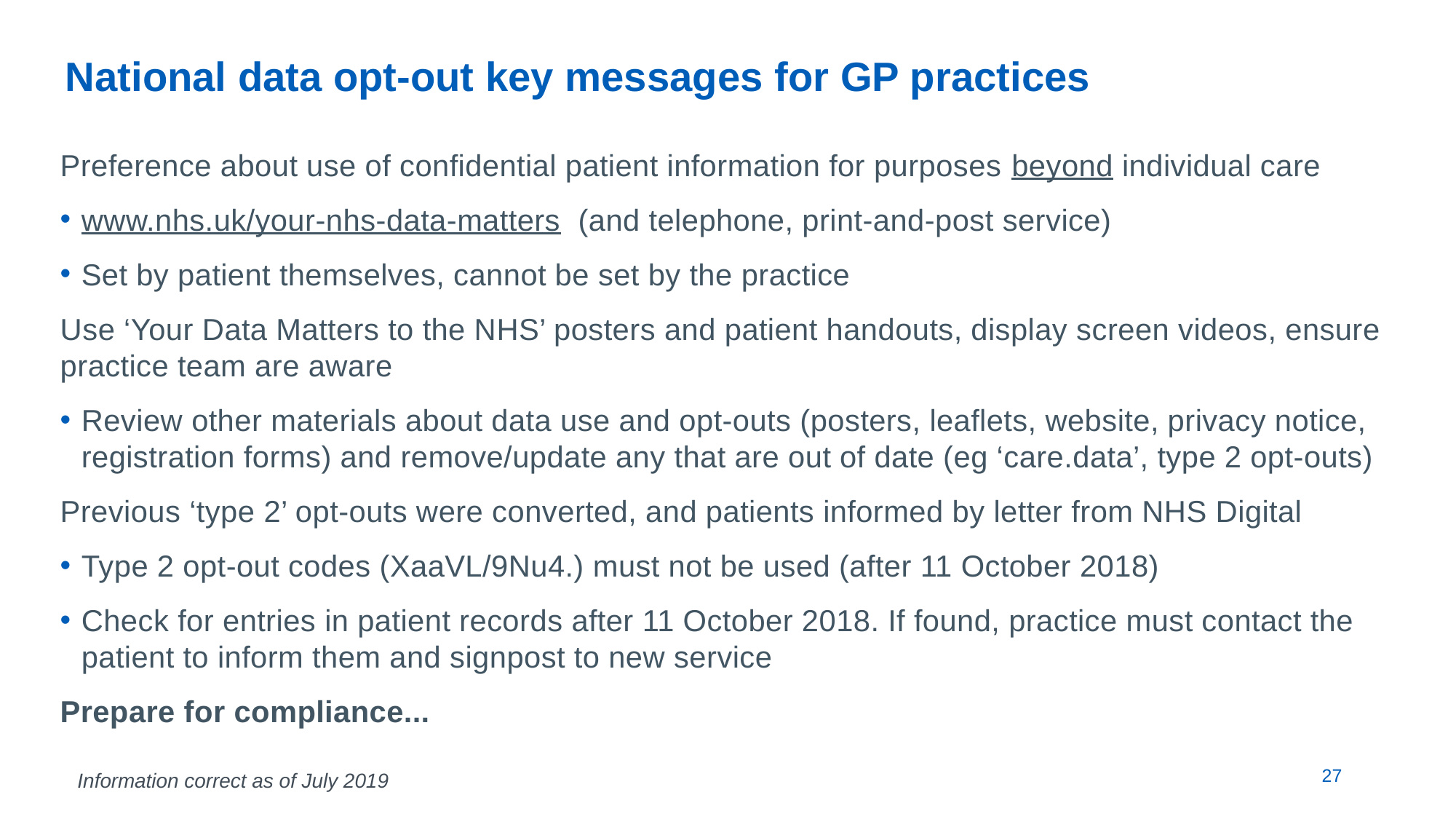

# National data opt-out key messages for GP practices
Preference about use of confidential patient information for purposes beyond individual care
www.nhs.uk/your-nhs-data-matters  (and telephone, print-and-post service)
Set by patient themselves, cannot be set by the practice
Use ‘Your Data Matters to the NHS’ posters and patient handouts, display screen videos, ensure practice team are aware
Review other materials about data use and opt-outs (posters, leaflets, website, privacy notice, registration forms) and remove/update any that are out of date (eg ‘care.data’, type 2 opt-outs)
Previous ‘type 2’ opt-outs were converted, and patients informed by letter from NHS Digital
Type 2 opt-out codes (XaaVL/9Nu4.) must not be used (after 11 October 2018)
Check for entries in patient records after 11 October 2018. If found, practice must contact the patient to inform them and signpost to new service
Prepare for compliance...
 ​

27
Information correct as of July 2019